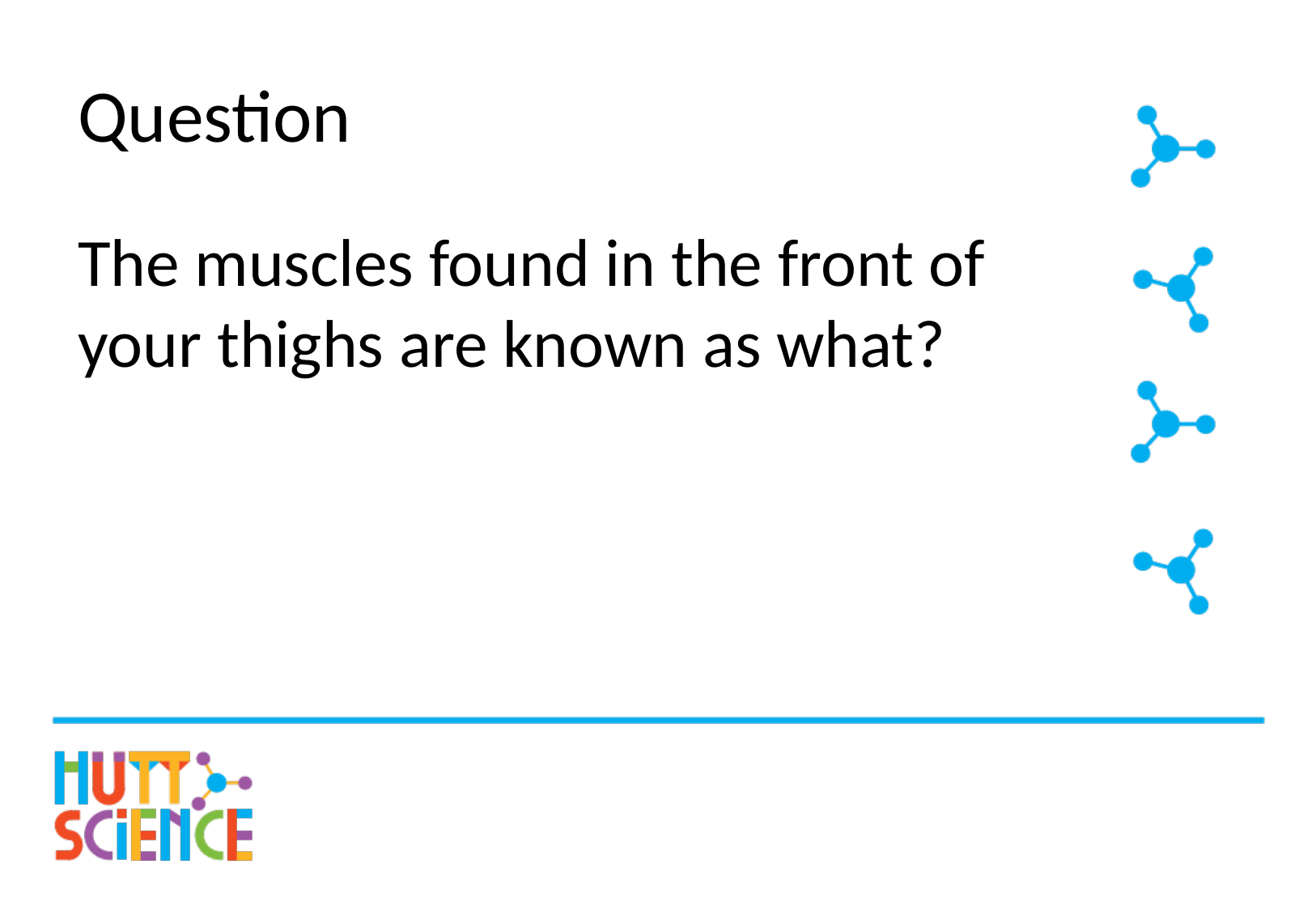

# Question
The muscles found in the front of your thighs are known as what?